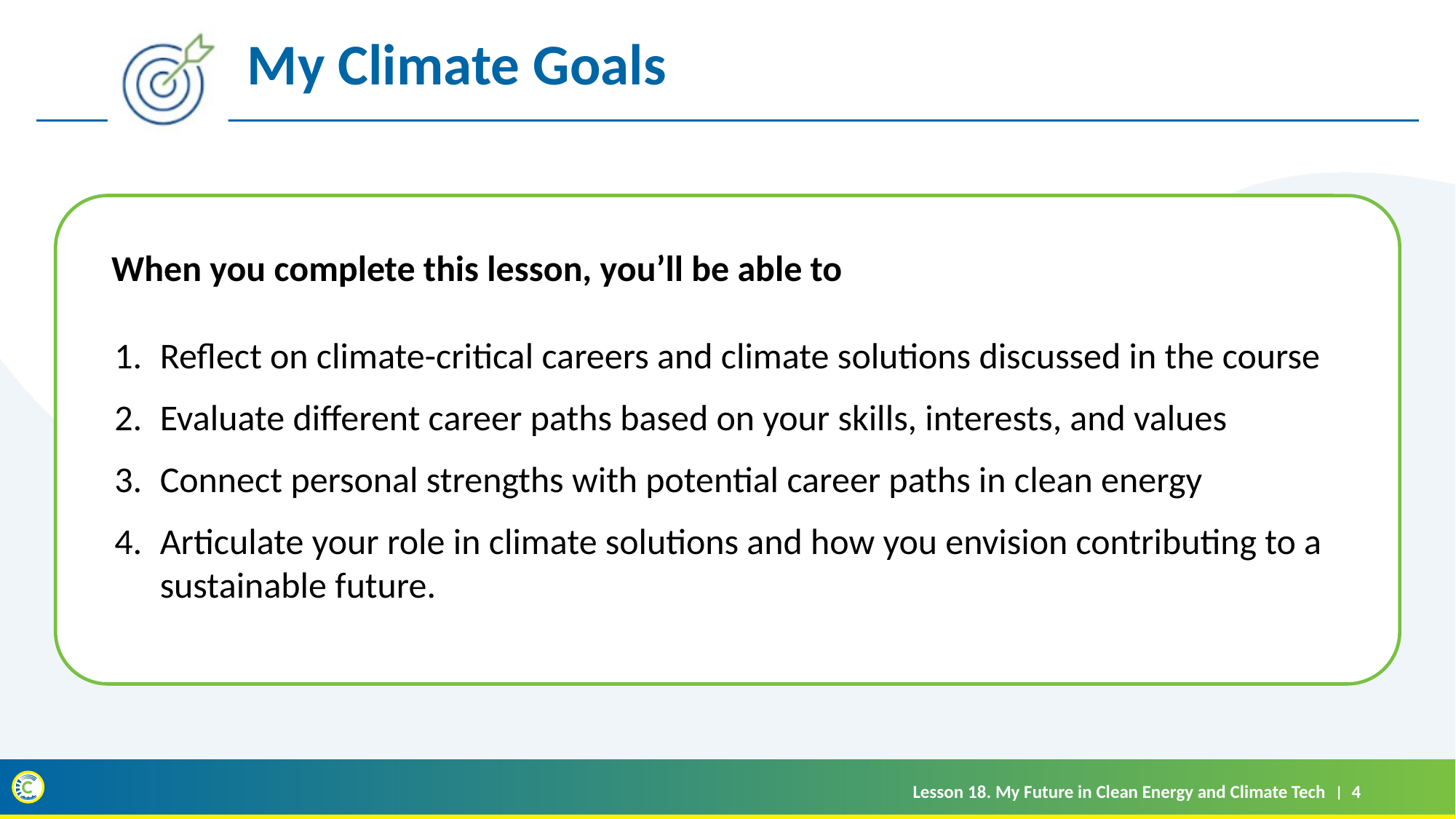

When you complete this lesson, you’ll be able to

Reflect on climate-critical careers and climate solutions discussed in the course
Evaluate different career paths based on your skills, interests, and values
Connect personal strengths with potential career paths in clean energy
Articulate your role in climate solutions and how you envision contributing to a sustainable future.
Lesson 18. My Future in Clean Energy and Climate Tech
4